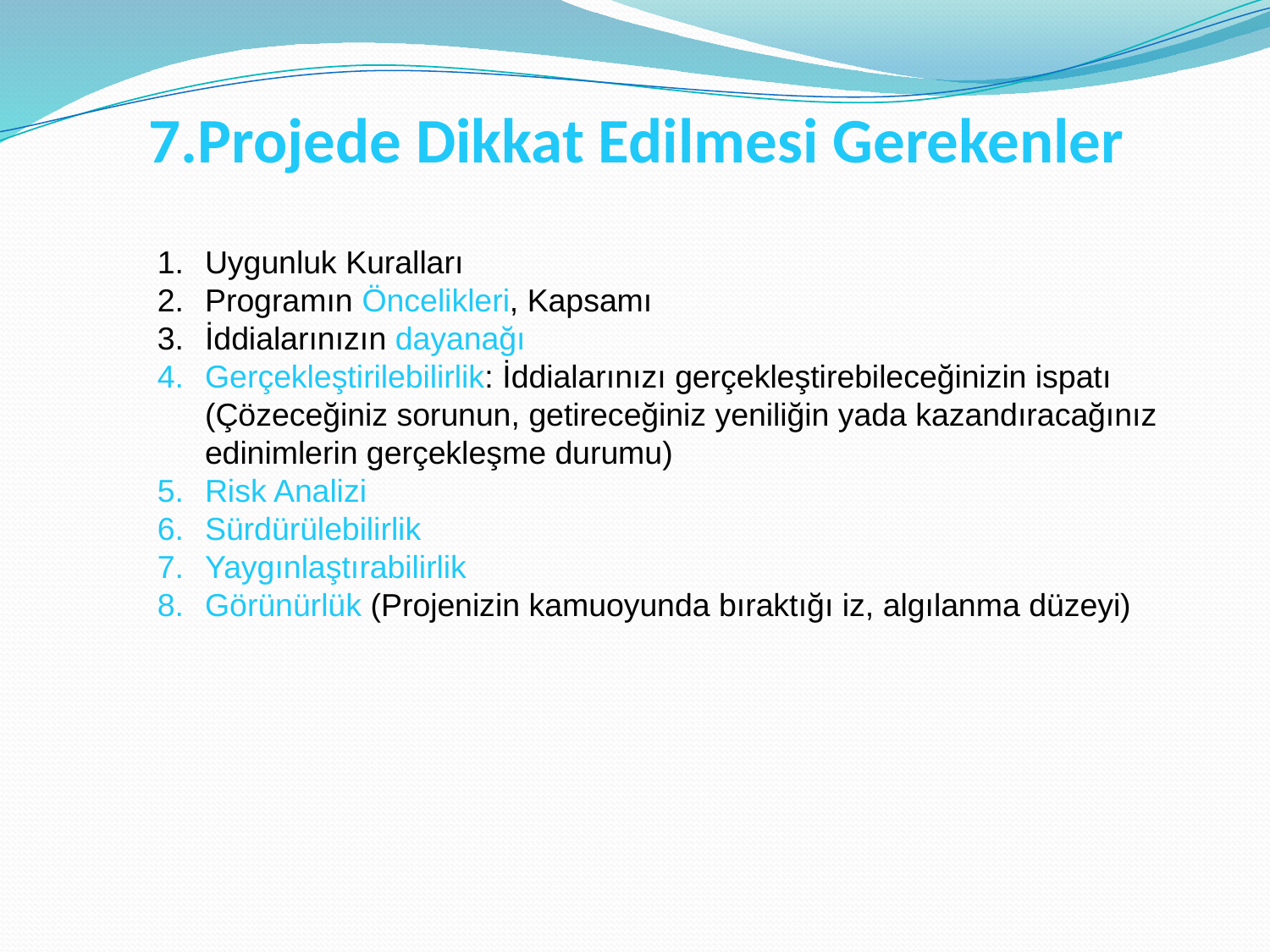

# 7.Projede Dikkat Edilmesi Gerekenler
Uygunluk Kuralları
Programın Öncelikleri, Kapsamı
İddialarınızın dayanağı
Gerçekleştirilebilirlik: İddialarınızı gerçekleştirebileceğinizin ispatı (Çözeceğiniz sorunun, getireceğiniz yeniliğin yada kazandıracağınız edinimlerin gerçekleşme durumu)
Risk Analizi
Sürdürülebilirlik
Yaygınlaştırabilirlik
Görünürlük (Projenizin kamuoyunda bıraktığı iz, algılanma düzeyi)